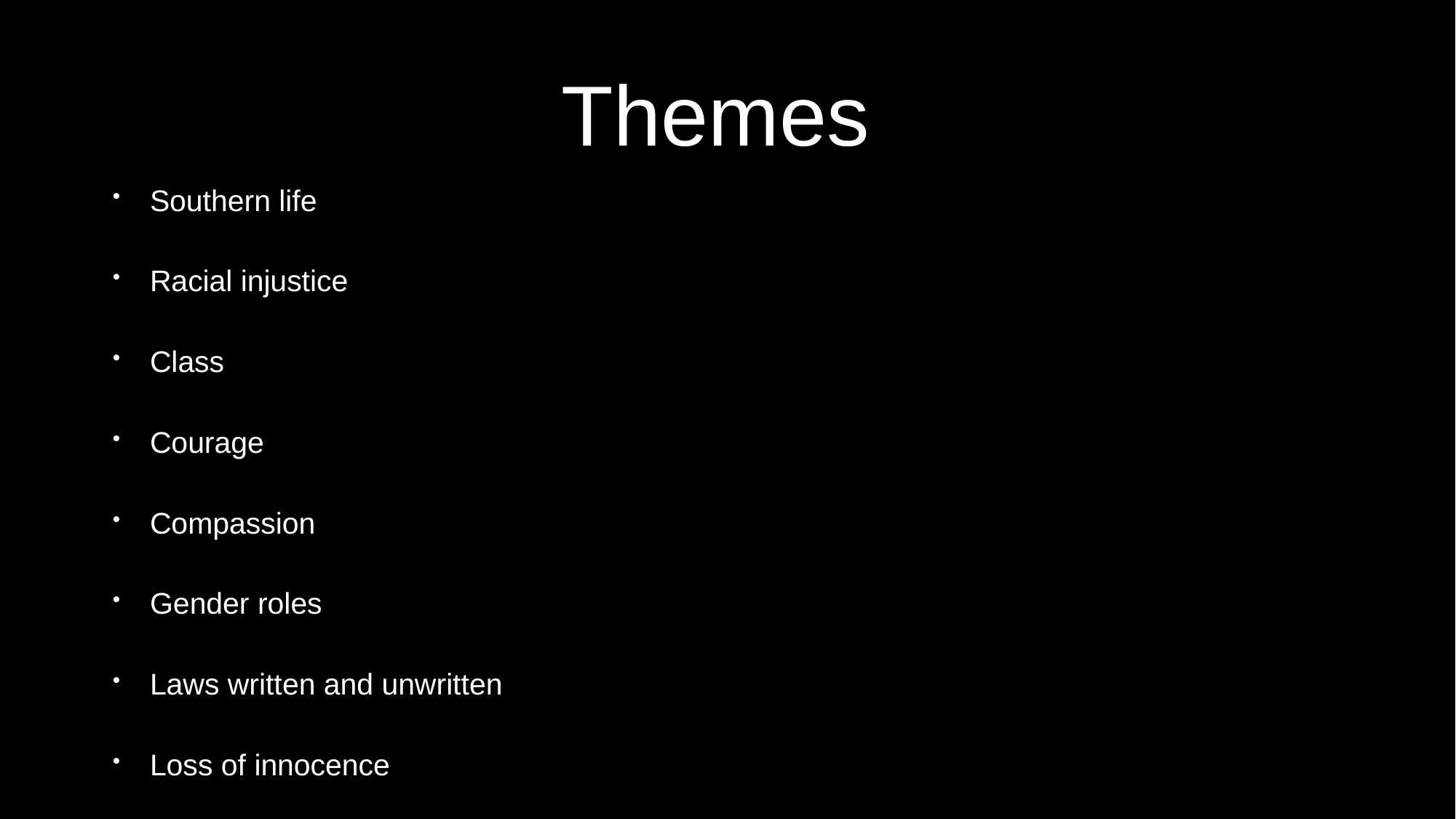

# Themes
Southern life
Racial injustice
Class
Courage
Compassion
Gender roles
Laws written and unwritten
Loss of innocence